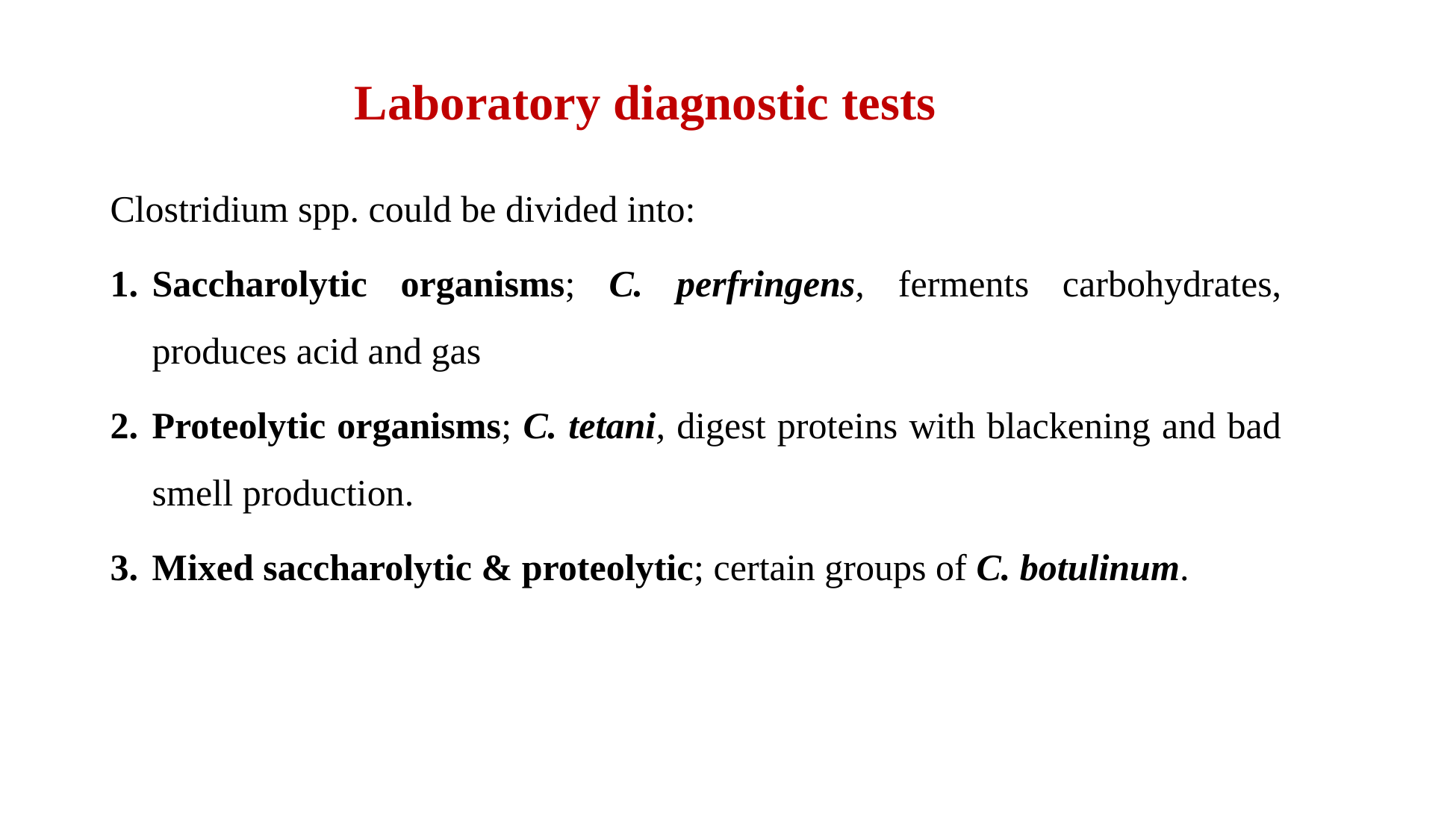

Laboratory diagnostic tests
Clostridium spp. could be divided into:
Saccharolytic organisms; C. perfringens, ferments carbohydrates, produces acid and gas
Proteolytic organisms; C. tetani, digest proteins with blackening and bad smell production.
Mixed saccharolytic & proteolytic; certain groups of C. botulinum.